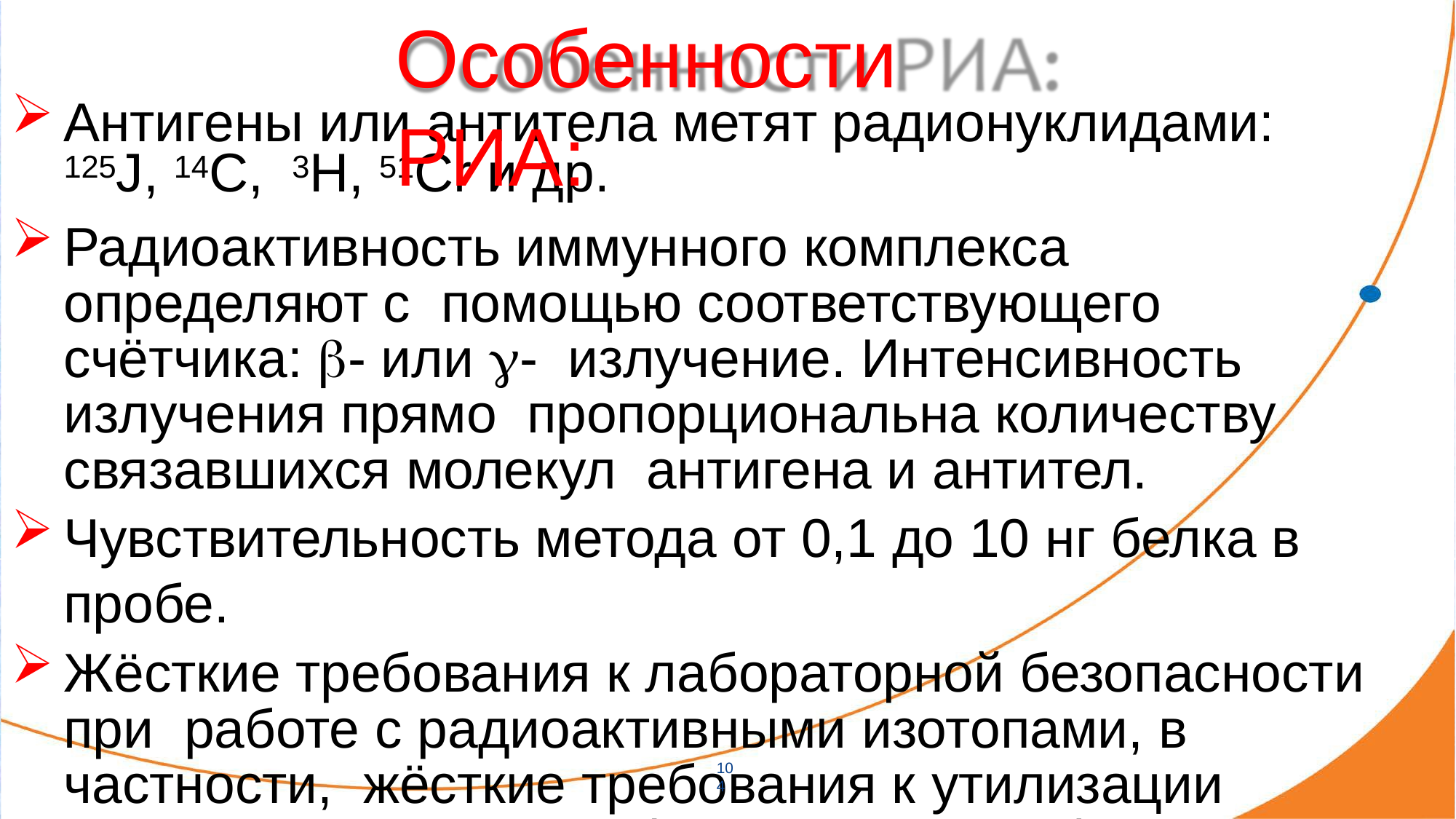

# Особенности РИА:
Антигены или антитела метят радионуклидами: 125J, 14C,  3H, 51Cr и др.
Радиоактивность иммунного комплекса определяют с  помощью соответствующего счётчика: β- или γ-  излучение. Интенсивность излучения прямо  пропорциональна количеству связавшихся молекул  антигена и антител.
Чувствительность метода от 0,1 до 10 нг белка в пробе.
Жёсткие требования к лабораторной безопасности при  работе с радиоактивными изотопами, в частности,  жёсткие требования к утилизации медицинских отходов  (отходы класса Д).
104